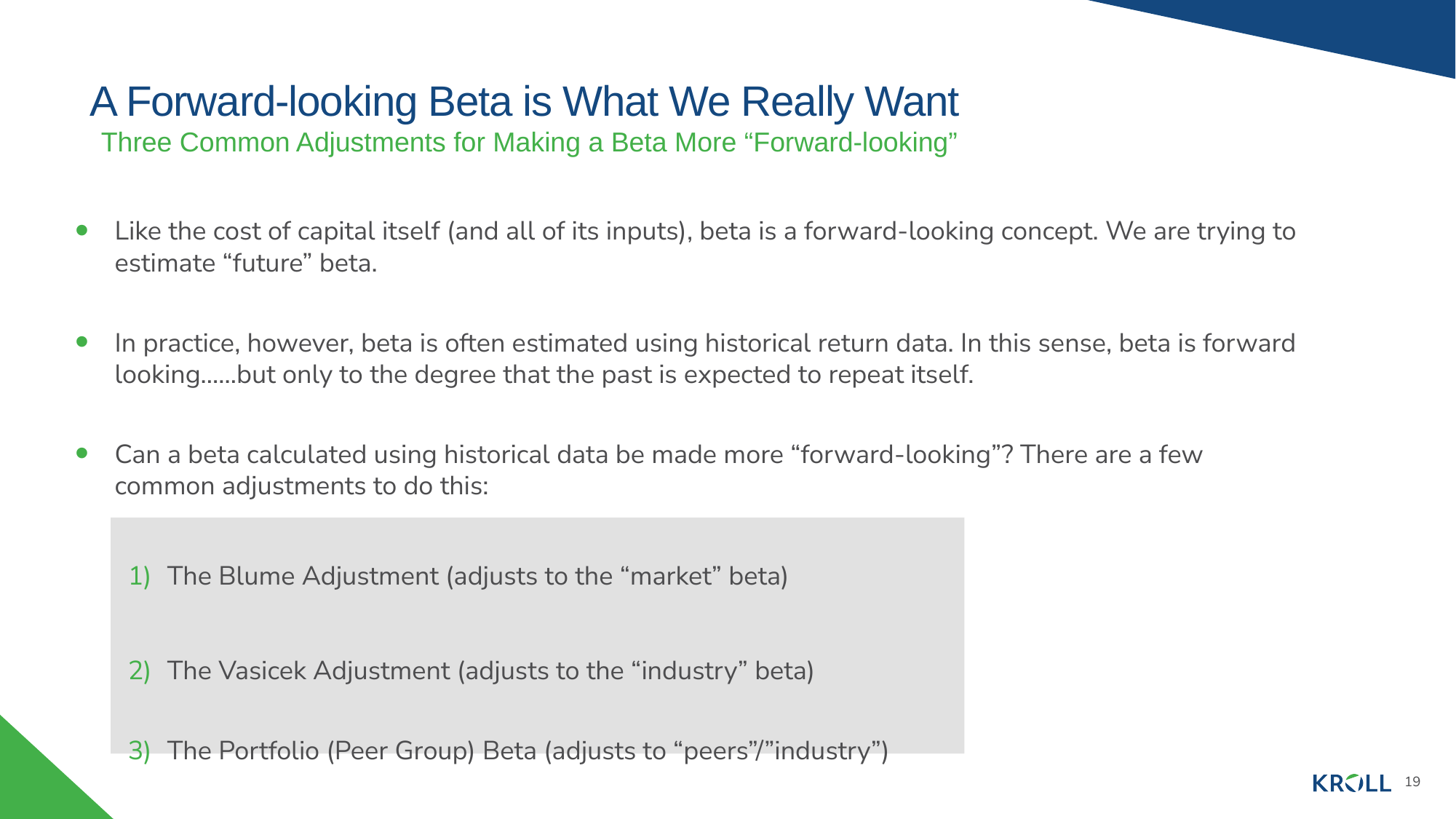

# A Forward-looking Beta is What We Really Want
Three Common Adjustments for Making a Beta More “Forward-looking”
Like the cost of capital itself (and all of its inputs), beta is a forward-looking concept. We are trying to estimate “future” beta.

In practice, however, beta is often estimated using historical return data. In this sense, beta is forward looking……but only to the degree that the past is expected to repeat itself.

Can a beta calculated using historical data be made more “forward-looking”? There are a few common adjustments to do this:

The Blume Adjustment (adjusts to the “market” beta)

The Vasicek Adjustment (adjusts to the “industry” beta)

The Portfolio (Peer Group) Beta (adjusts to “peers”/”industry”)

19